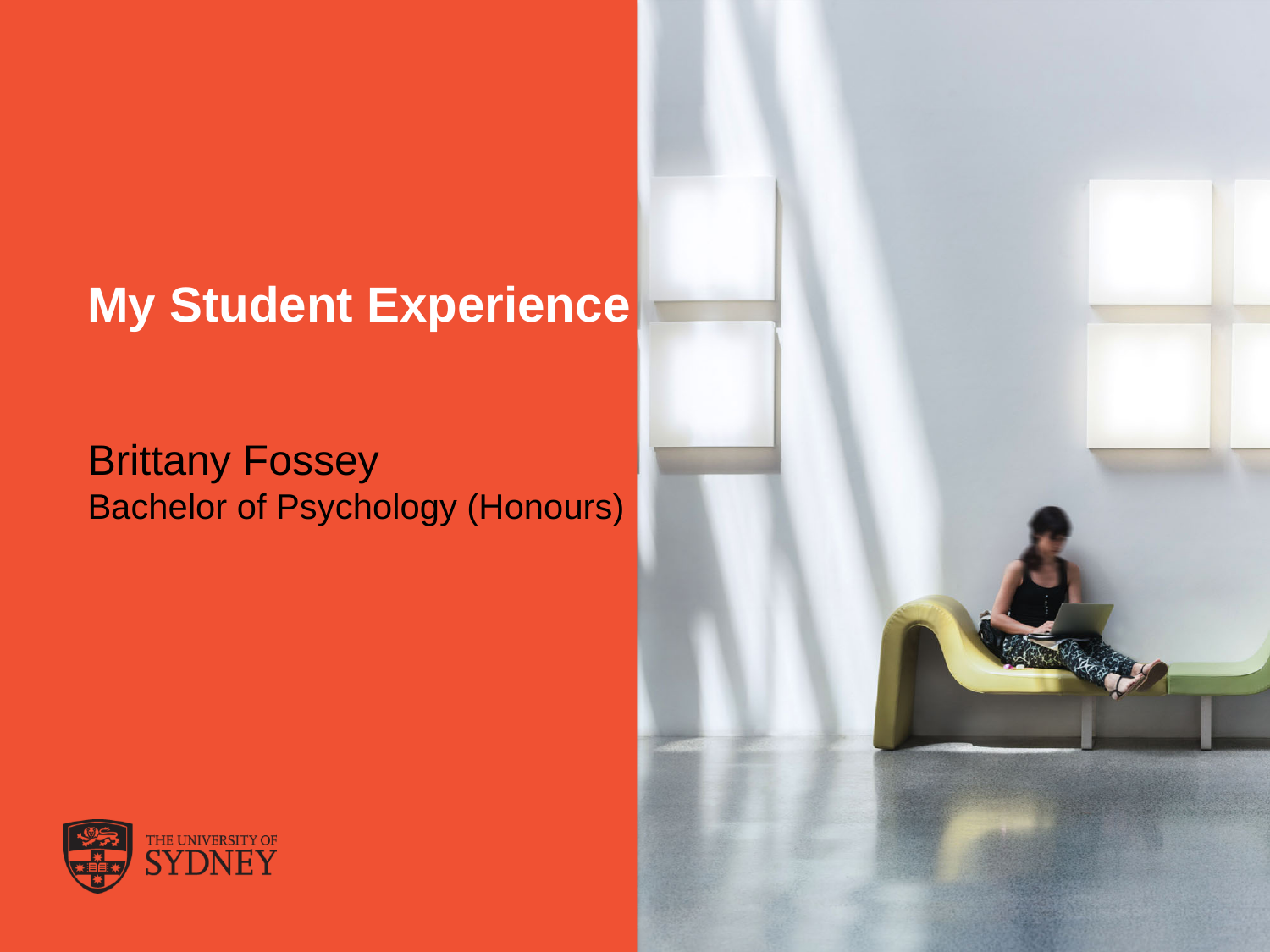

# My Student Experience Brittany Fossey Bachelor of Psychology (Honours)